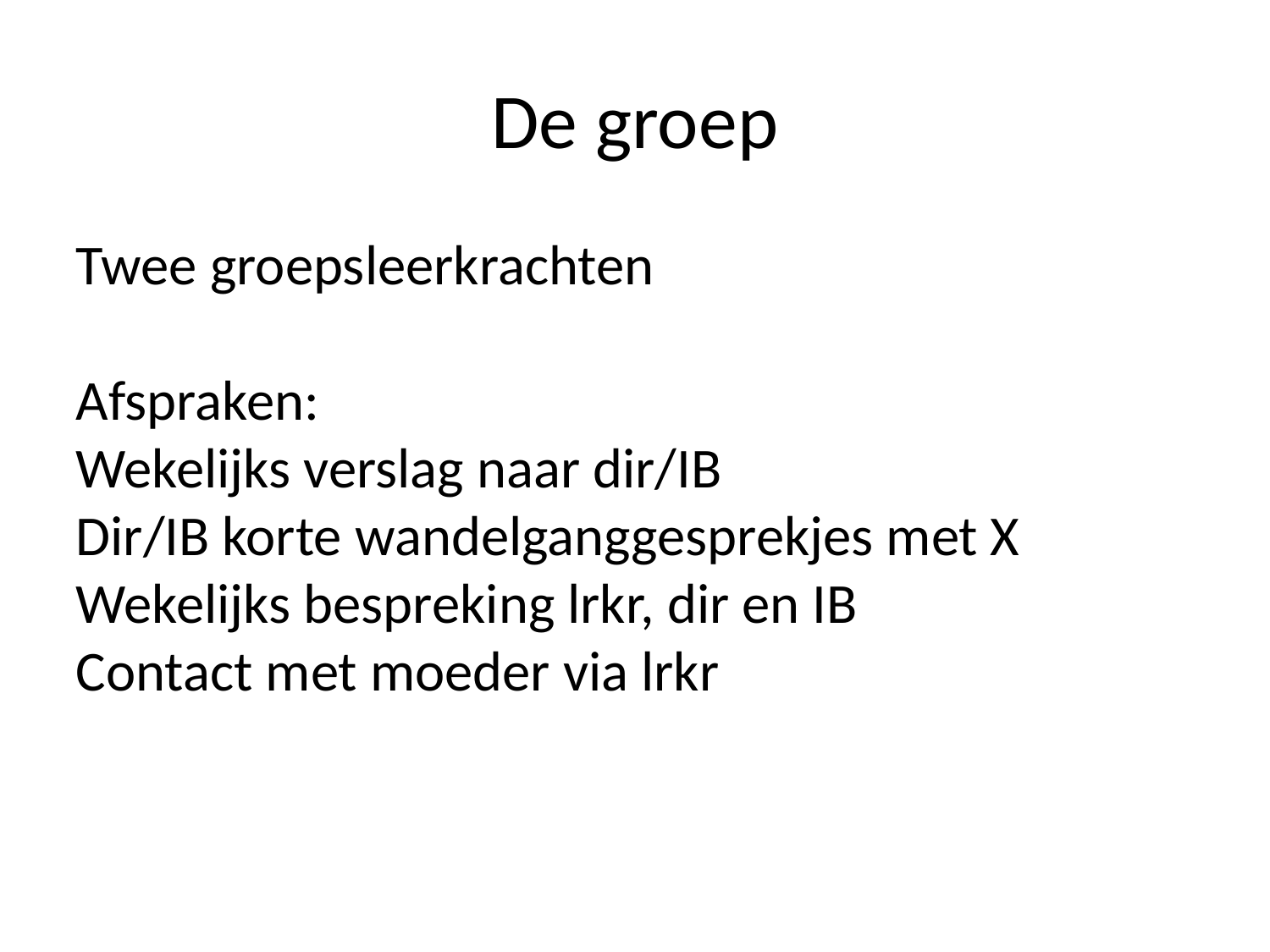

De groep
Twee groepsleerkrachten

Afspraken:
Wekelijks verslag naar dir/IB
Dir/IB korte wandelganggesprekjes met X
Wekelijks bespreking lrkr, dir en IB
Contact met moeder via lrkr